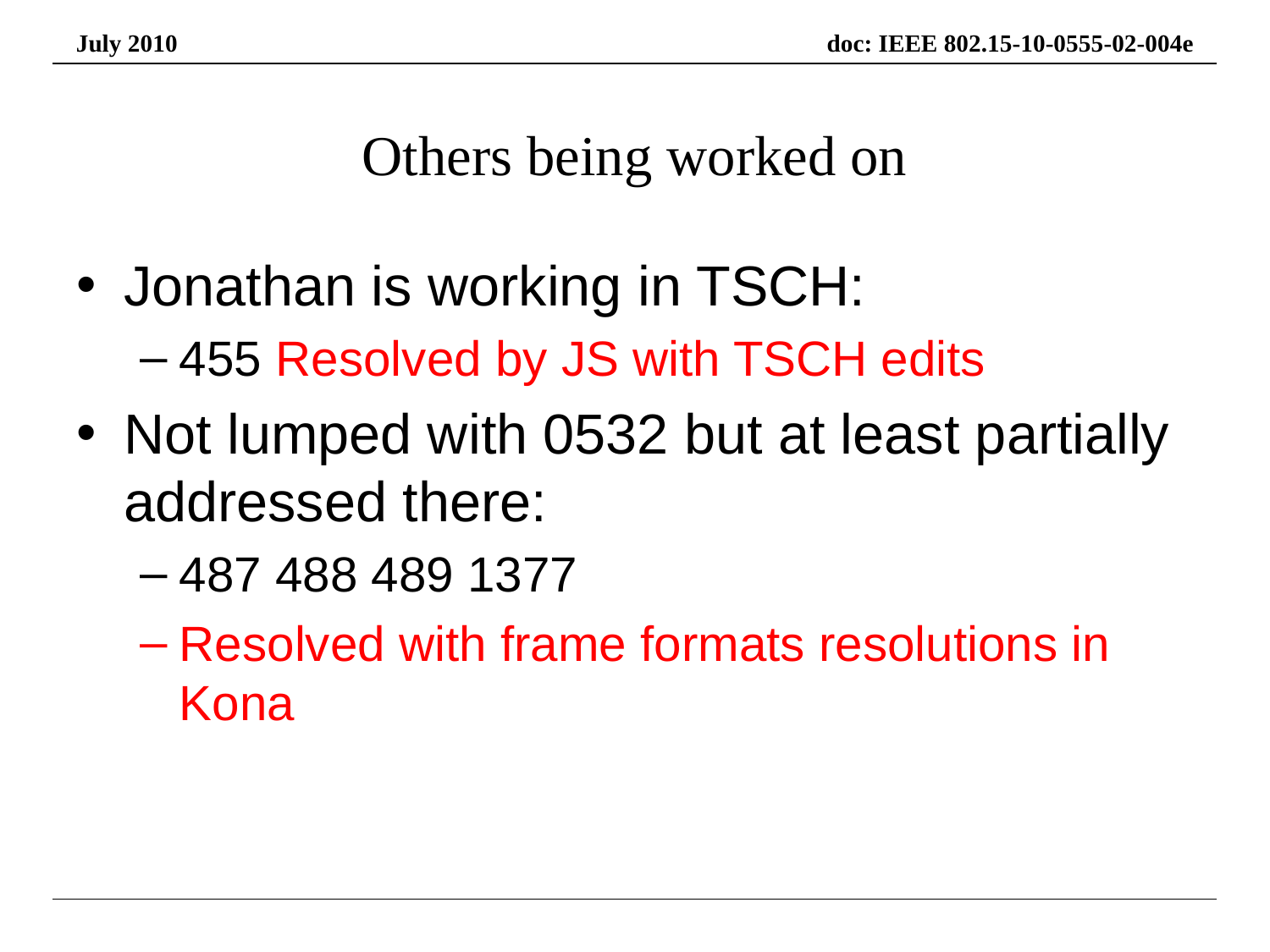

# Others being worked on
Jonathan is working in TSCH:
455 Resolved by JS with TSCH edits
Not lumped with 0532 but at least partially addressed there:
487 488 489 1377
Resolved with frame formats resolutions in Kona